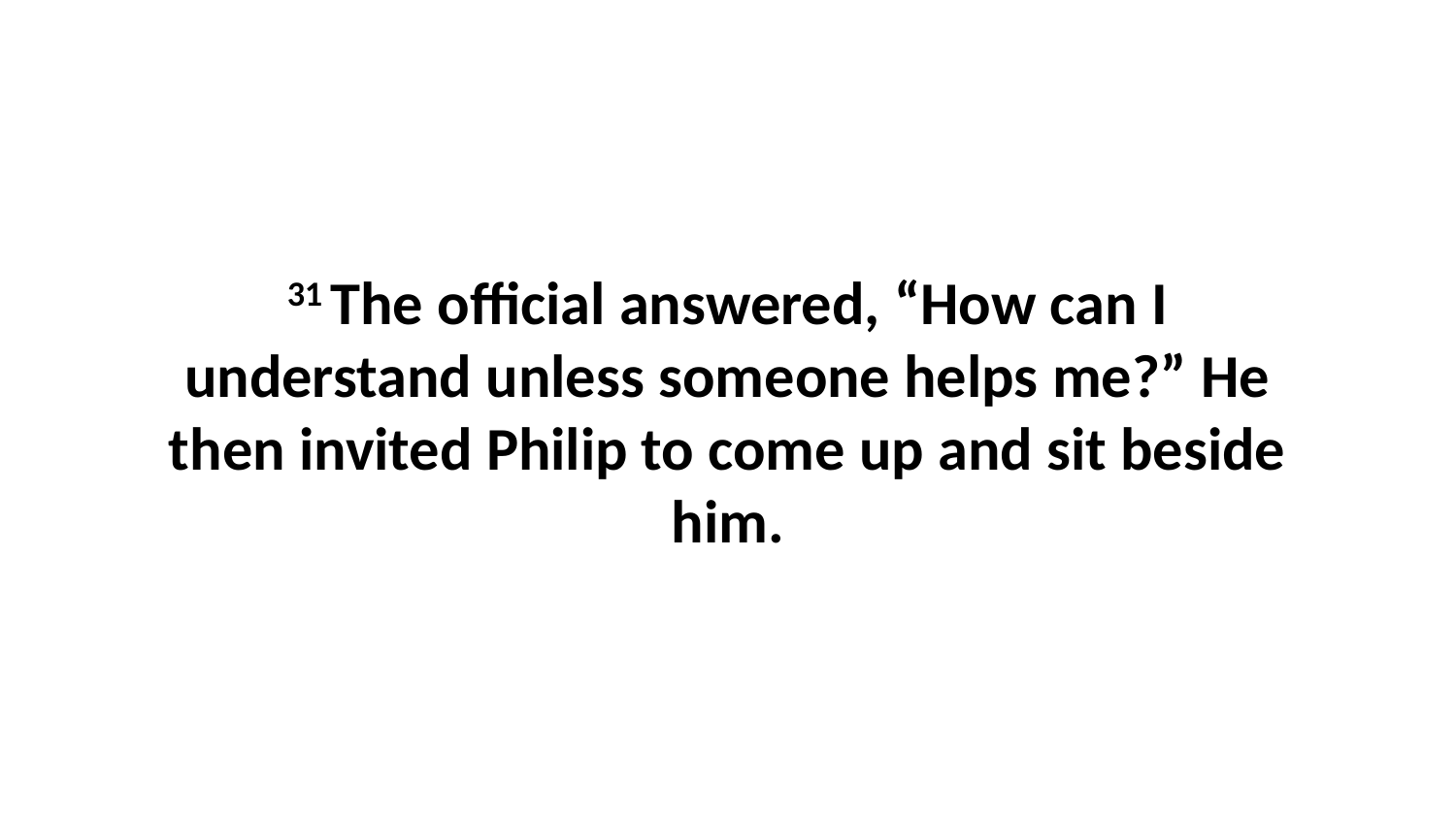

31 The official answered, “How can I understand unless someone helps me?” He then invited Philip to come up and sit beside him.